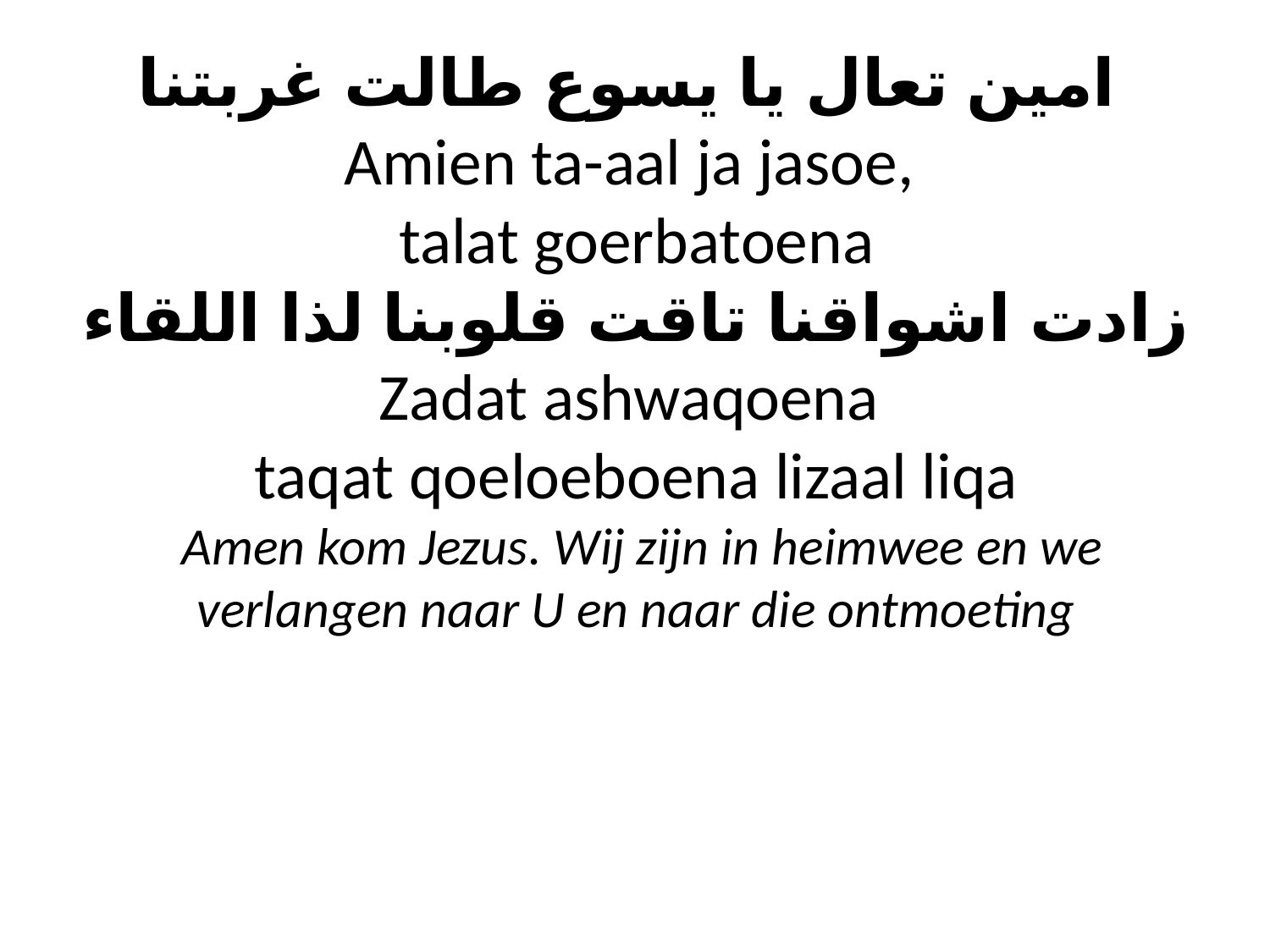

# امين تعال يا يسوع طالت غربتنا Amien ta-aal ja jasoe, talat goerbatoena زادت اشواقنا تاقت قلوبنا لذا اللقاء Zadat ashwaqoena taqat qoeloeboena lizaal liqa Amen kom Jezus. Wij zijn in heimwee en we verlangen naar U en naar die ontmoeting